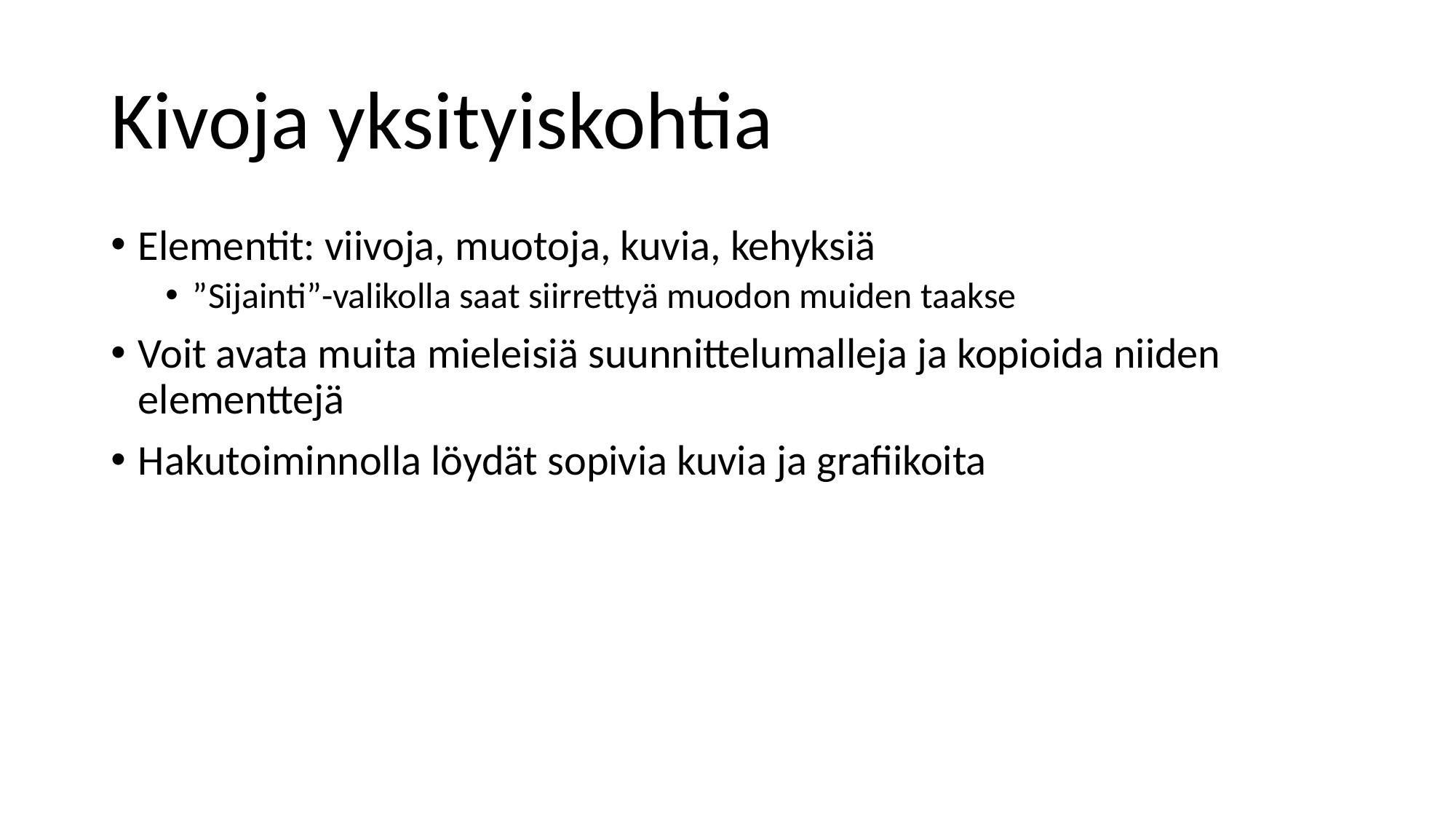

# Kivoja yksityiskohtia
Elementit: viivoja, muotoja, kuvia, kehyksiä
”Sijainti”-valikolla saat siirrettyä muodon muiden taakse
Voit avata muita mieleisiä suunnittelumalleja ja kopioida niiden elementtejä
Hakutoiminnolla löydät sopivia kuvia ja grafiikoita